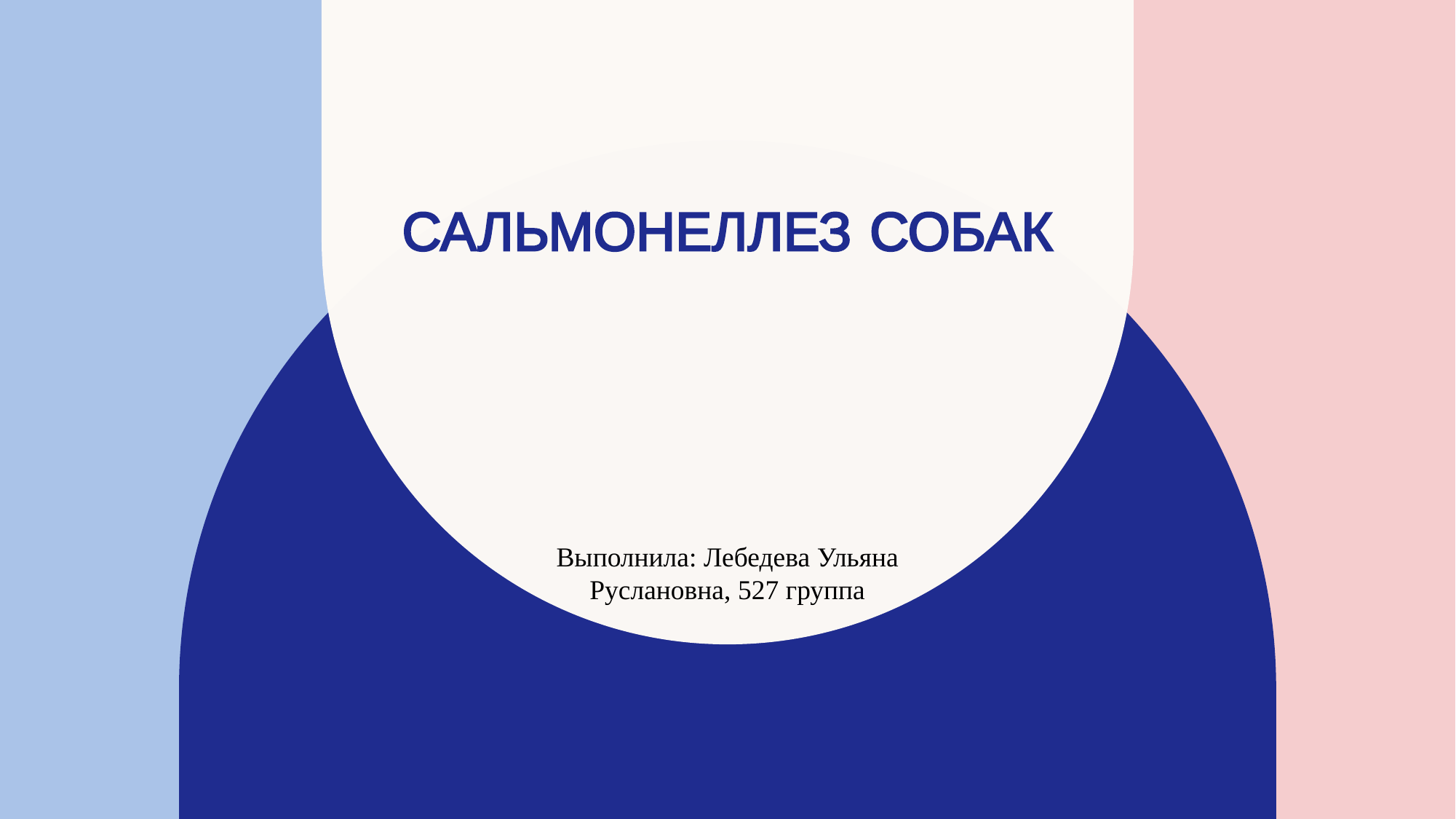

# Сальмонеллез собак
Выполнила: Лебедева Ульяна Руслановна, 527 группа